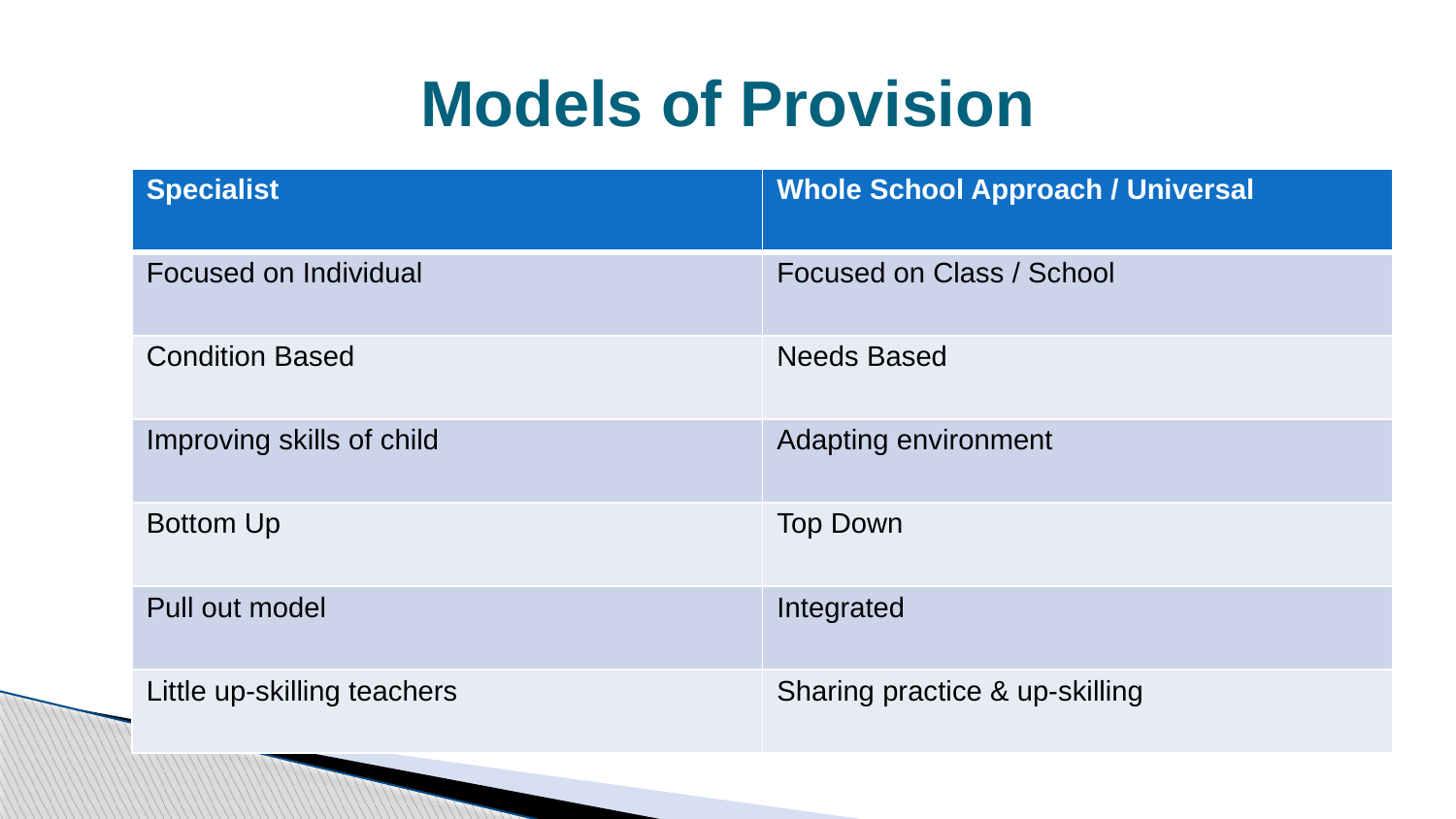

# Models of Provision
| Specialist | Whole School Approach / Universal |
| --- | --- |
| Focused on Individual | Focused on Class / School |
| Condition Based | Needs Based |
| Improving skills of child | Adapting environment |
| Bottom Up | Top Down |
| Pull out model | Integrated |
| Little up-skilling teachers | Sharing practice & up-skilling |